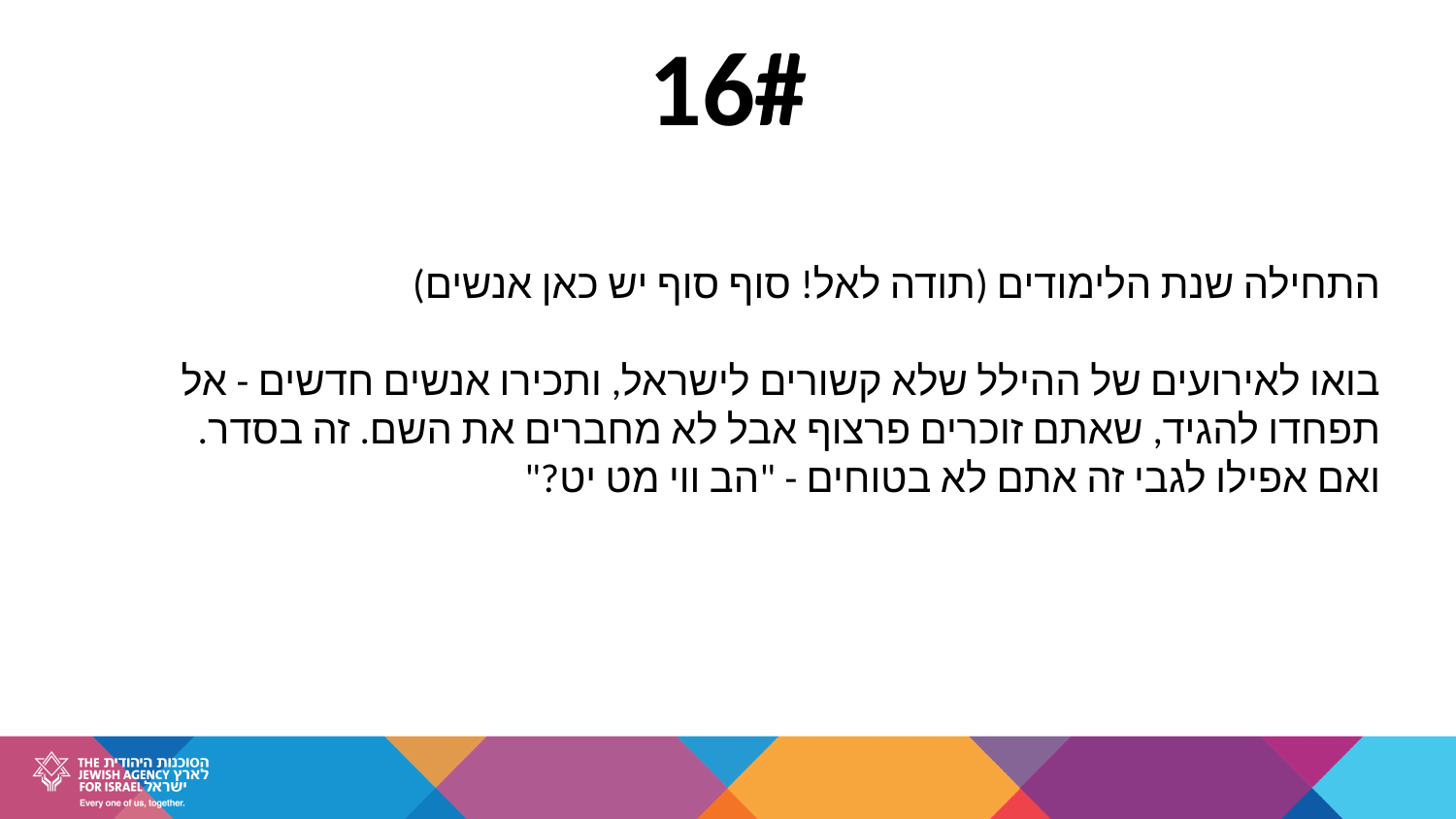

16#
התחילה שנת הלימודים (תודה לאל! סוף סוף יש כאן אנשים)

בואו לאירועים של ההילל שלא קשורים לישראל, ותכירו אנשים חדשים - אל תפחדו להגיד, שאתם זוכרים פרצוף אבל לא מחברים את השם. זה בסדר.
ואם אפילו לגבי זה אתם לא בטוחים - "הב ווי מט יט?"